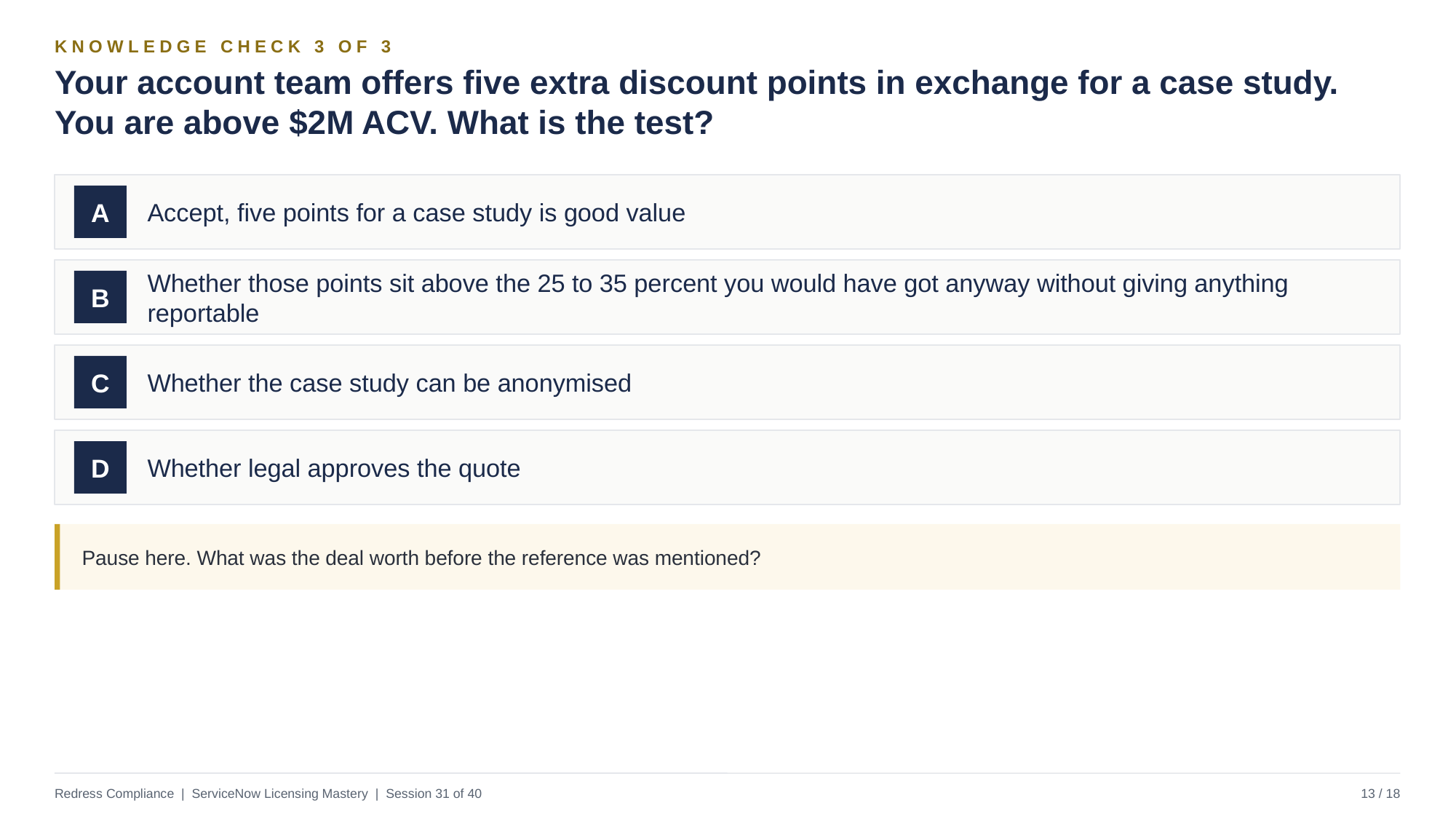

KNOWLEDGE CHECK 3 OF 3
Your account team offers five extra discount points in exchange for a case study. You are above $2M ACV. What is the test?

Accept, five points for a case study is good value

A

Whether those points sit above the 25 to 35 percent you would have got anyway without giving anything reportable

B

Whether the case study can be anonymised

C

Whether legal approves the quote

D

Pause here. What was the deal worth before the reference was mentioned?

Redress Compliance  |  ServiceNow Licensing Mastery  |  Session 31 of 40
13 / 18